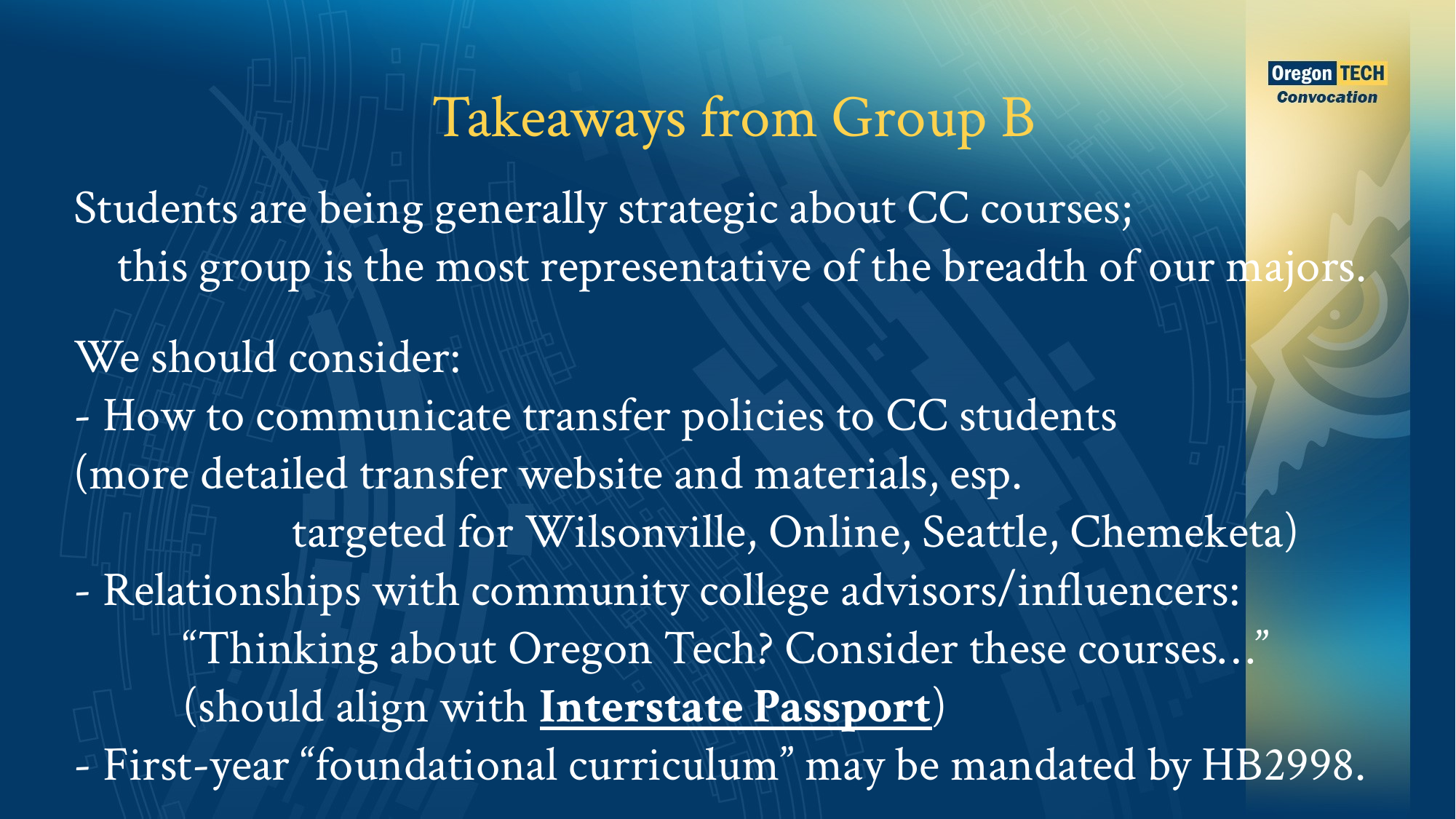

Takeaways from Group B
Students are being generally strategic about CC courses;
    this group is the most representative of the breadth of our majors.

We should consider:
- How to communicate transfer policies to CC students 			(more detailed transfer website and materials, esp.
		targeted for Wilsonville, Online, Seattle, Chemeketa)
- Relationships with community college advisors/influencers:
	“Thinking about Oregon Tech? Consider these courses…”
	(should align with Interstate Passport)
- First-year “foundational curriculum” may be mandated by HB2998.